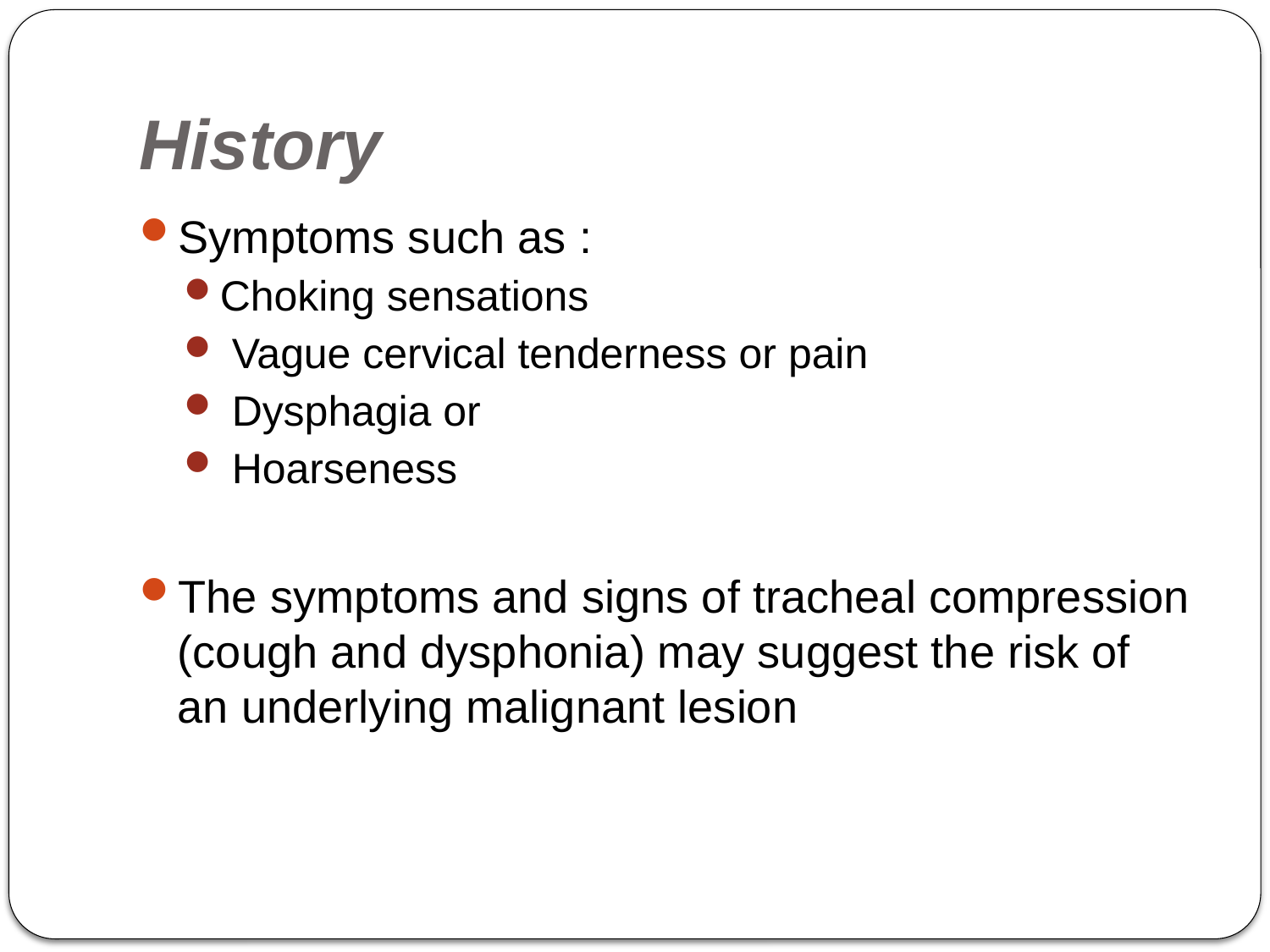

# History
Symptoms such as :
Choking sensations
 Vague cervical tenderness or pain
 Dysphagia or
 Hoarseness

The symptoms and signs of tracheal compression (cough and dysphonia) may suggest the risk of an underlying malignant lesion